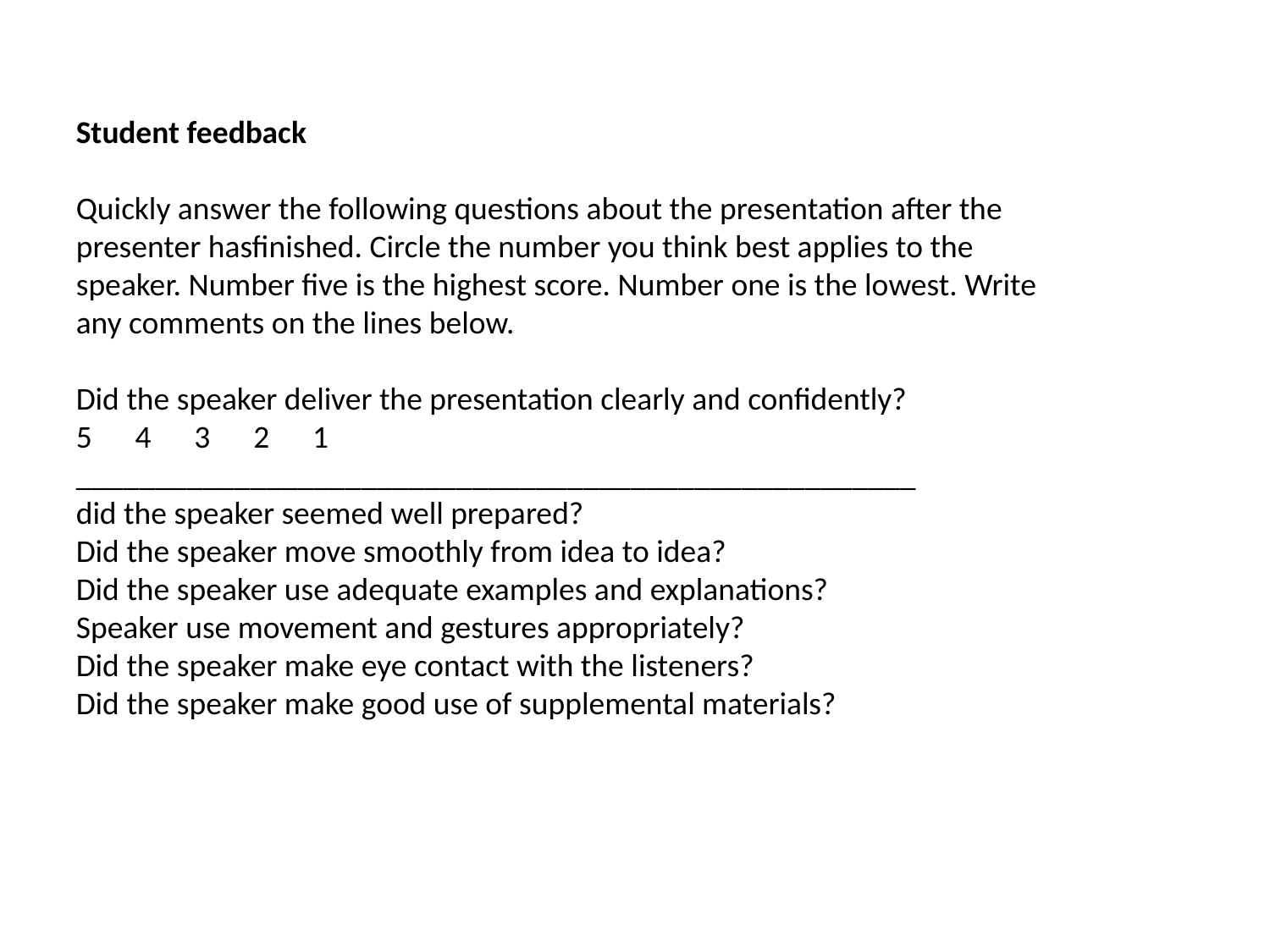

Student feedback

Quickly answer the following questions about the presentation after the presenter hasfinished. Circle the number you think best applies to the speaker. Number five is the highest score. Number one is the lowest. Write any comments on the lines below.

Did the speaker deliver the presentation clearly and confidently?
5      4      3      2      1
_____________________________________________________
did the speaker seemed well prepared?
Did the speaker move smoothly from idea to idea?
Did the speaker use adequate examples and explanations?
Speaker use movement and gestures appropriately?
Did the speaker make eye contact with the listeners?
Did the speaker make good use of supplemental materials?